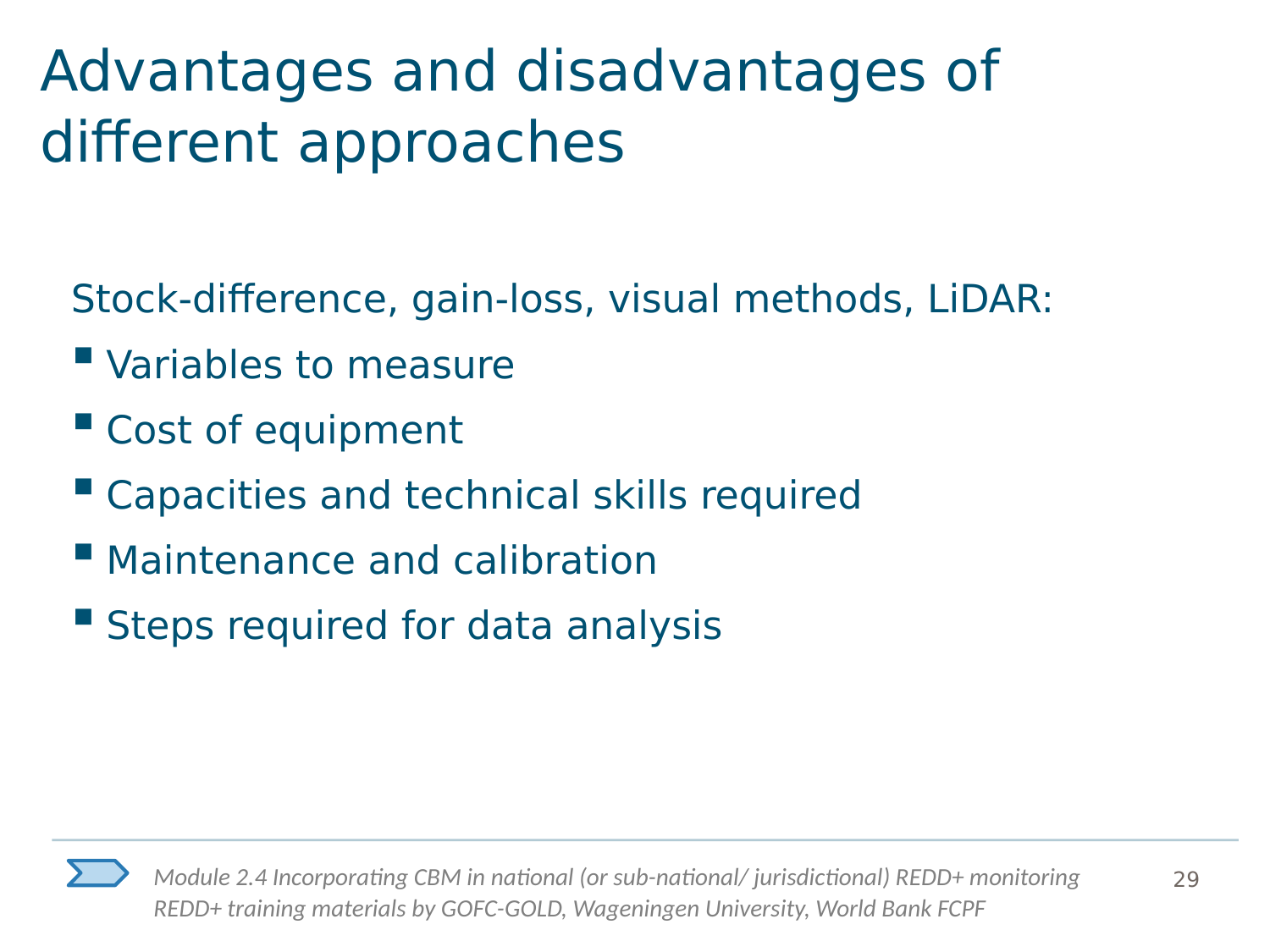

# Advantages and disadvantages of different approaches
Stock-difference, gain-loss, visual methods, LiDAR:
Variables to measure
Cost of equipment
Capacities and technical skills required
Maintenance and calibration
Steps required for data analysis